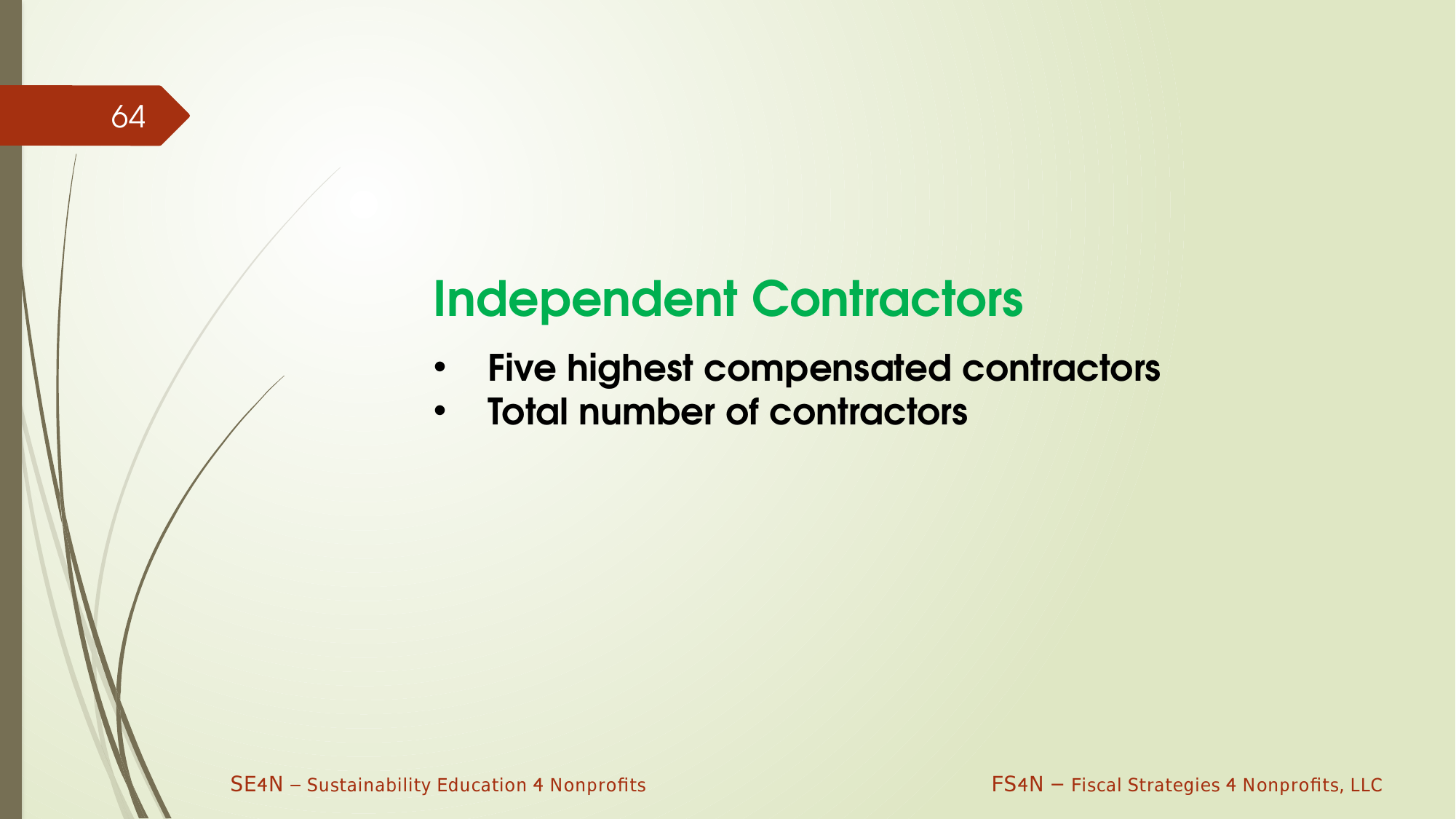

64

Independent Contractors

Five highest compensated contractors
Total number of contractors
SE4N – Sustainability Education 4 Nonprofits
FS4N – Fiscal Strategies 4 Nonprofits, LLC